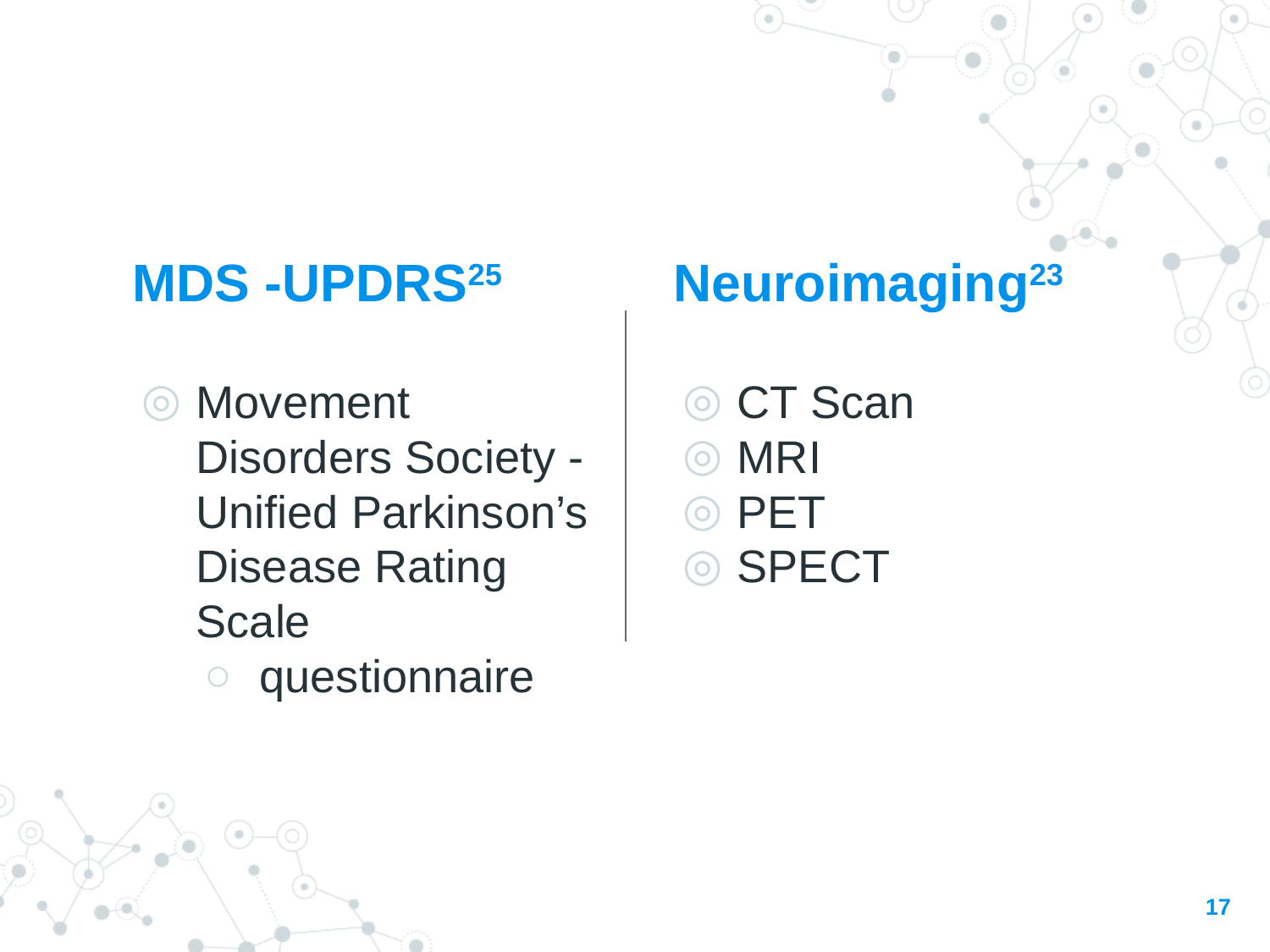

# MDS -UPDRS25
Neuroimaging23
Movement Disorders Society - Unified Parkinson’s Disease Rating Scale
questionnaire
CT Scan
MRI
PET
SPECT
17